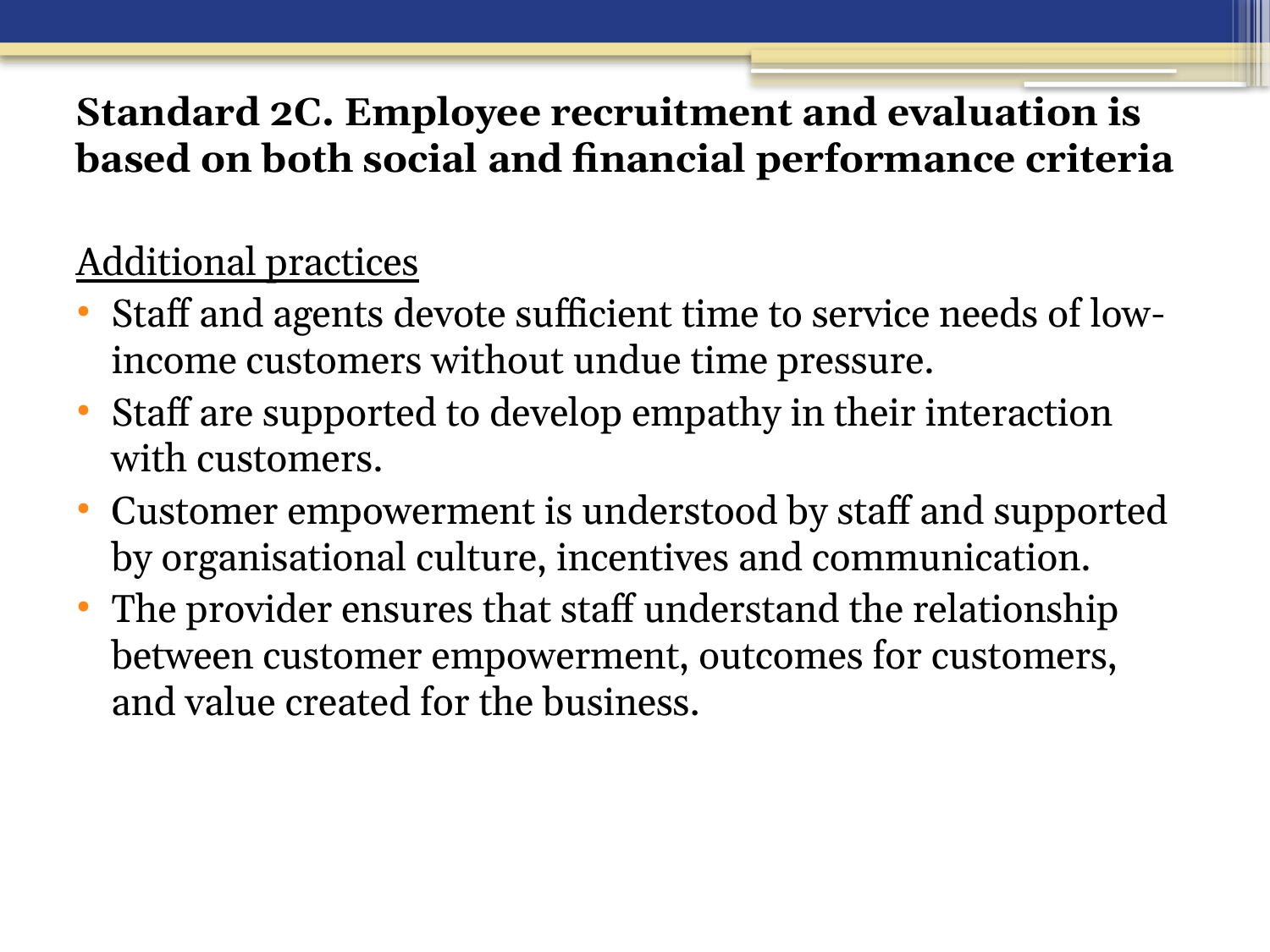

Standard 2C. Employee recruitment and evaluation is based on both social and financial performance criteria

Additional practices
Staff and agents devote sufficient time to service needs of low-income customers without undue time pressure.
Staff are supported to develop empathy in their interaction with customers.
Customer empowerment is understood by staff and supported by organisational culture, incentives and communication.
The provider ensures that staff understand the relationship between customer empowerment, outcomes for customers, and value created for the business.